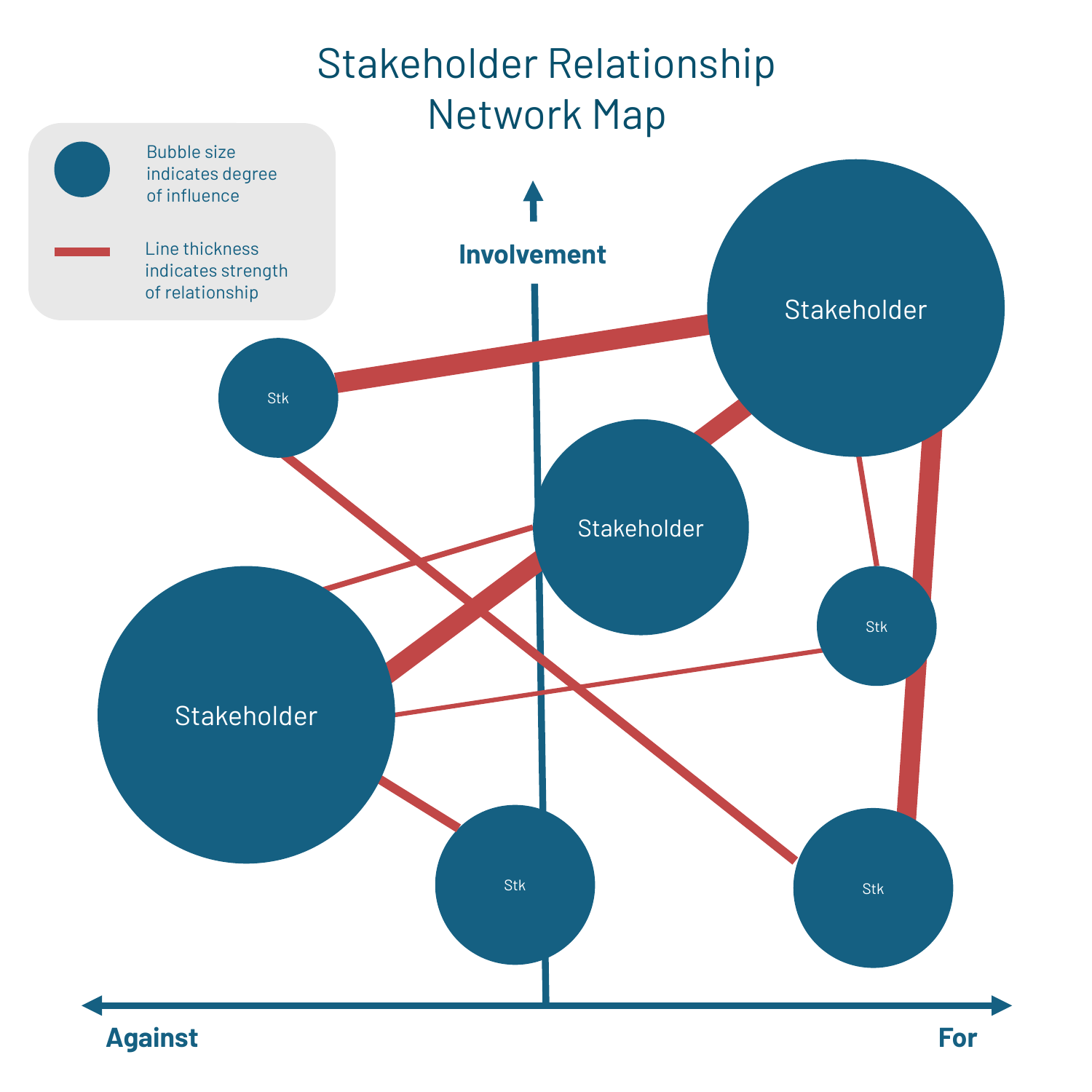

Stakeholder Relationship Network Map

Bubble size indicates degree of influence
Stakeholder
Involvement
Line thickness indicates strength of relationship
Stk
Stakeholder
Stakeholder
Stk
Stk
Stk
Against
For